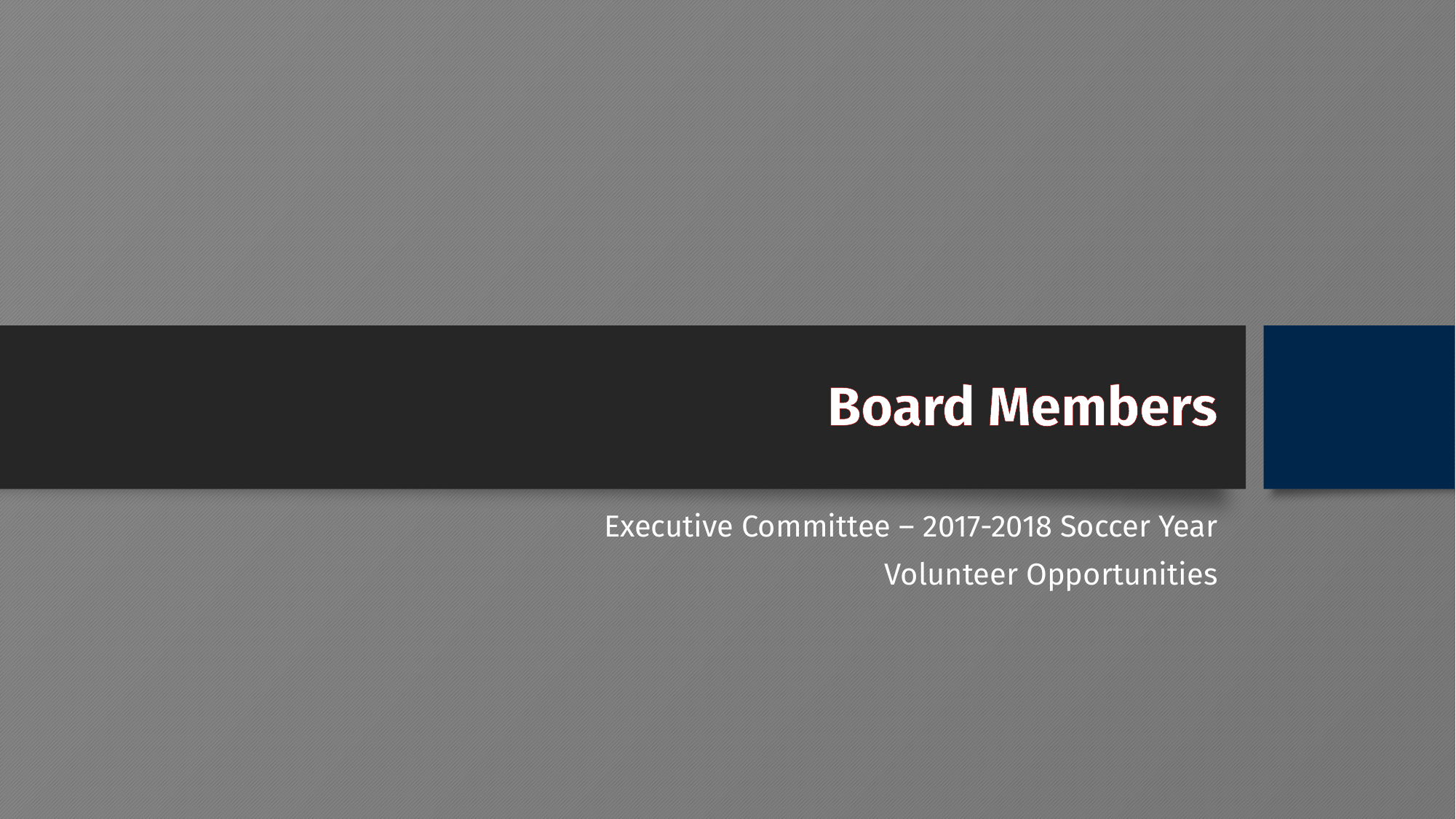

# Board Members
Executive Committee – 2017-2018 Soccer Year
Volunteer Opportunities